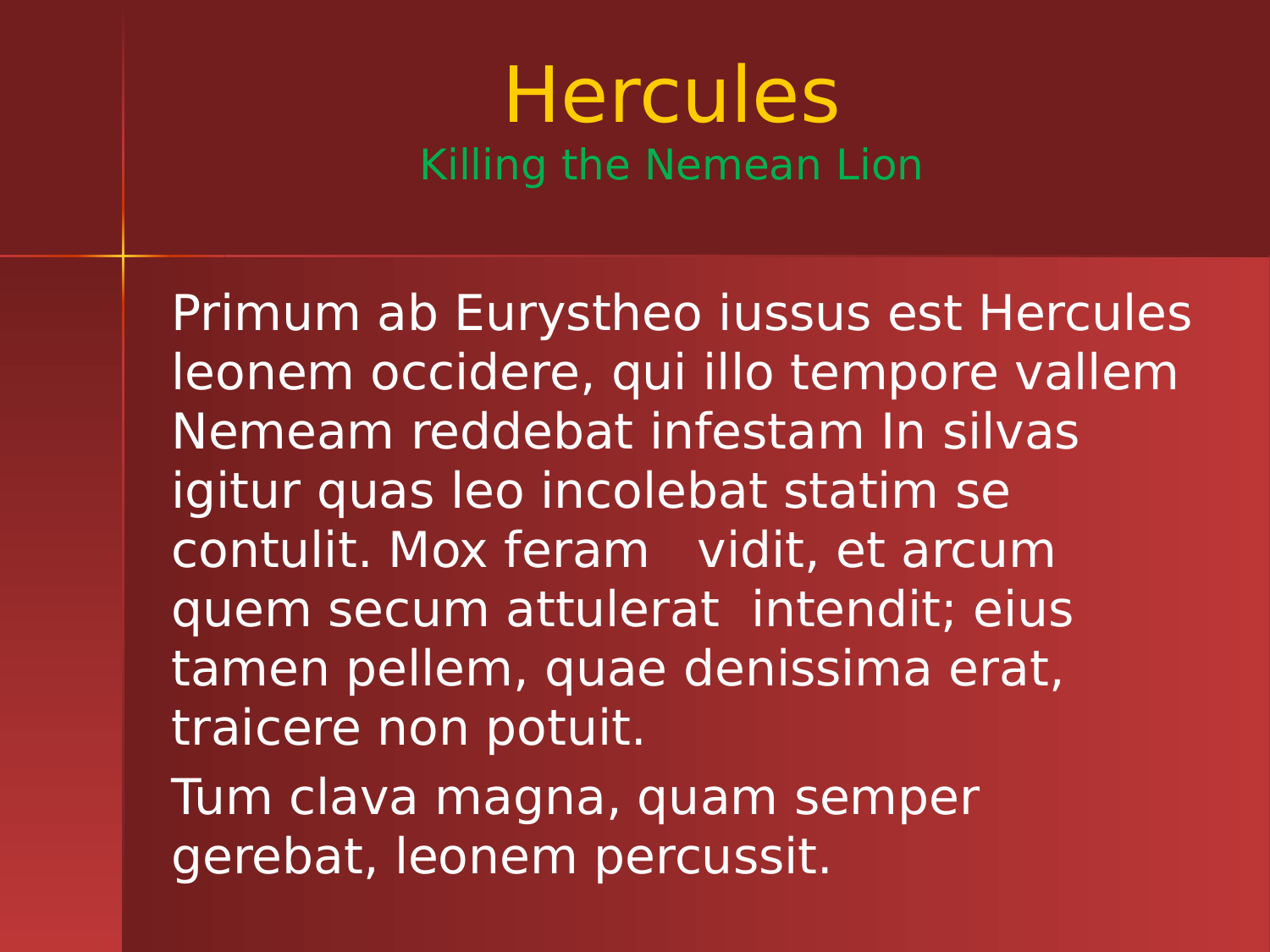

# Hercules Killing the Nemean Lion
Primum ab Eurystheo iussus est Hercules leonem occidere, qui illo tempore vallem Nemeam reddebat infestam In silvas igitur quas leo incolebat statim se contulit. Mox feram   vidit, et arcum quem secum attulerat  intendit; eius tamen pellem, quae denissima erat, traicere non potuit.
Tum clava magna, quam semper gerebat, leonem percussit.